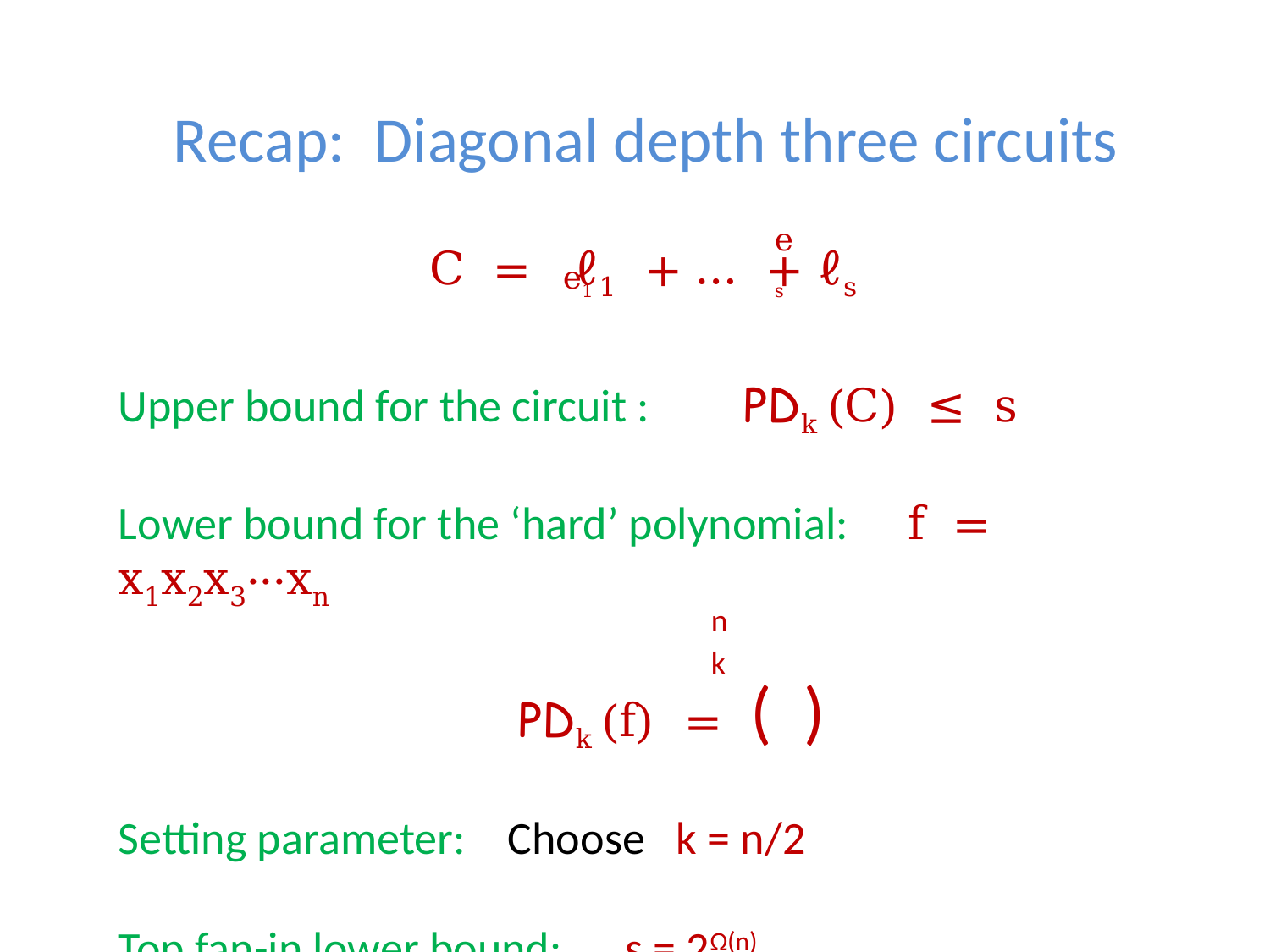

# Recap:  Diagonal depth three circuits
 e1
es
                              C  =   ℓ1  + …  + ℓs

Upper bound for the circuit :         PDk (C)  ≤  s

Lower bound for the ‘hard’ polynomial:    f  =  x1x2x3···xn

		          PDk (f)  =  (  )

Setting parameter:    Choose   k = n/2

Top fan-in lower bound:      s = 2Ω(n)

n
k